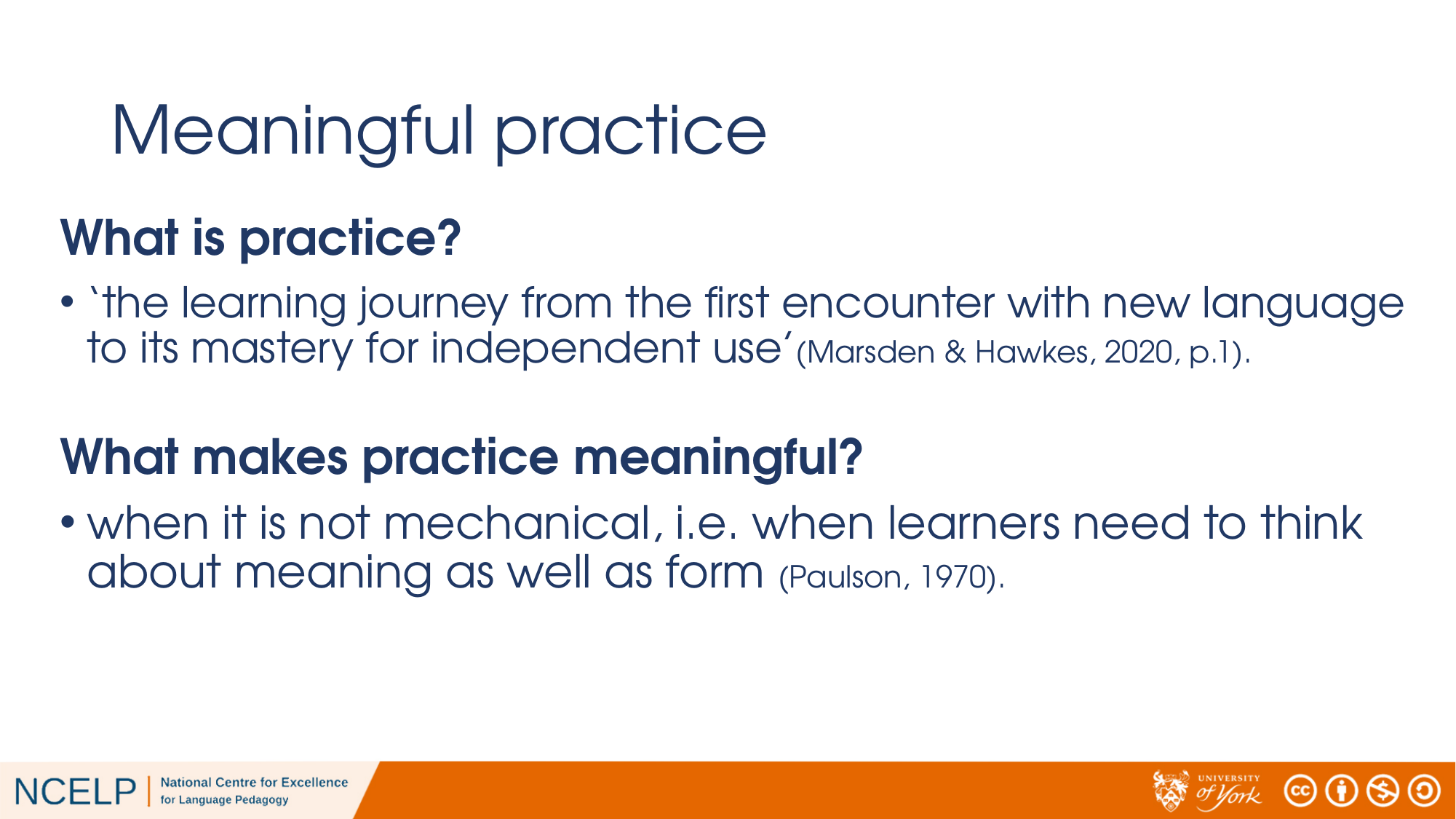

# Meaningful practice
What is practice?
‘the learning journey from the first encounter with new language to its mastery for independent use’(Marsden & Hawkes, 2020, p.1).

What makes practice meaningful?
when it is not mechanical, i.e. when learners need to think about meaning as well as form (Paulson, 1970).